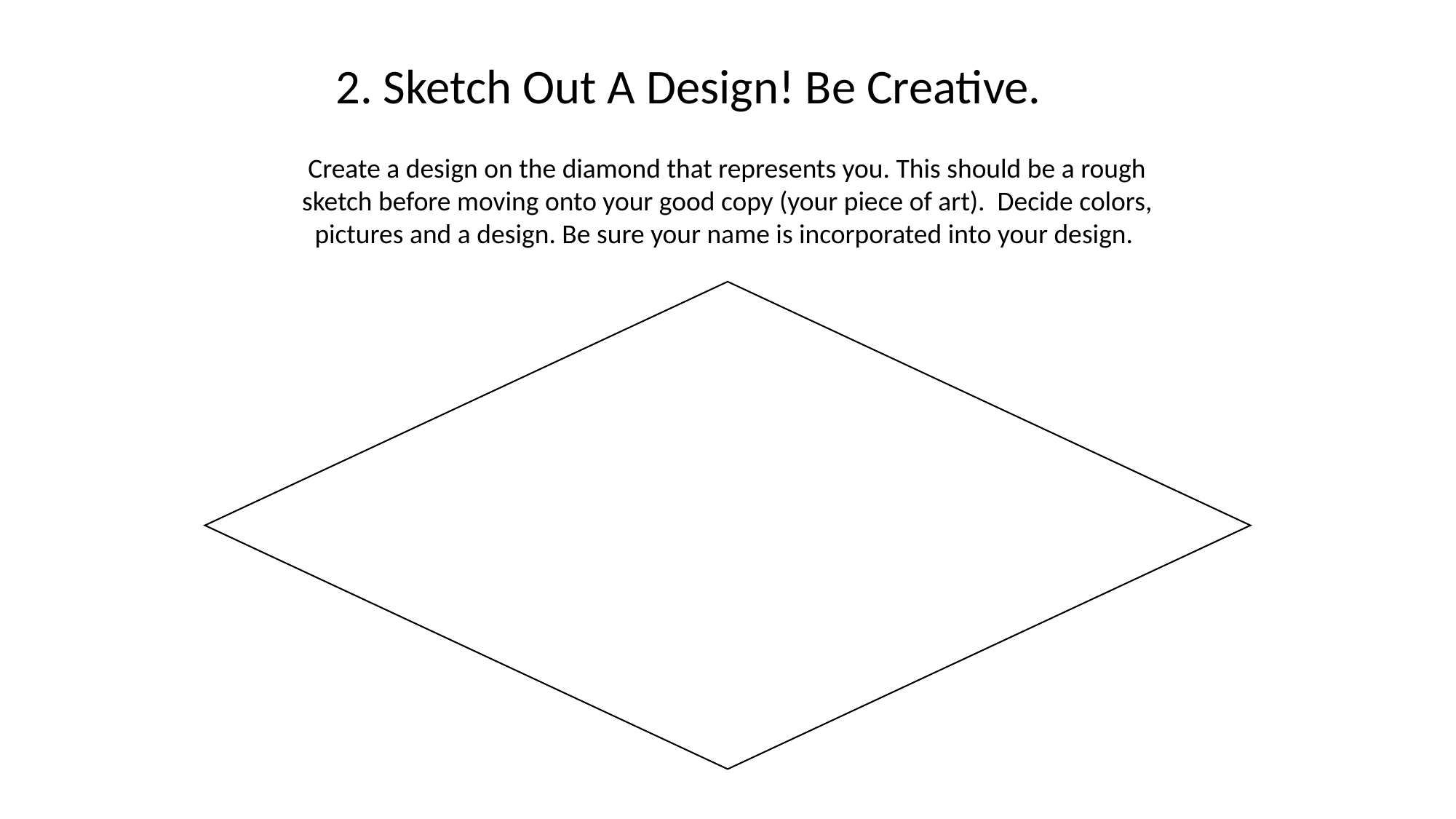

2. Sketch Out A Design! Be Creative.
Create a design on the diamond that represents you. This should be a rough sketch before moving onto your good copy (your piece of art).  Decide colors, pictures and a design. Be sure your name is incorporated into your design.